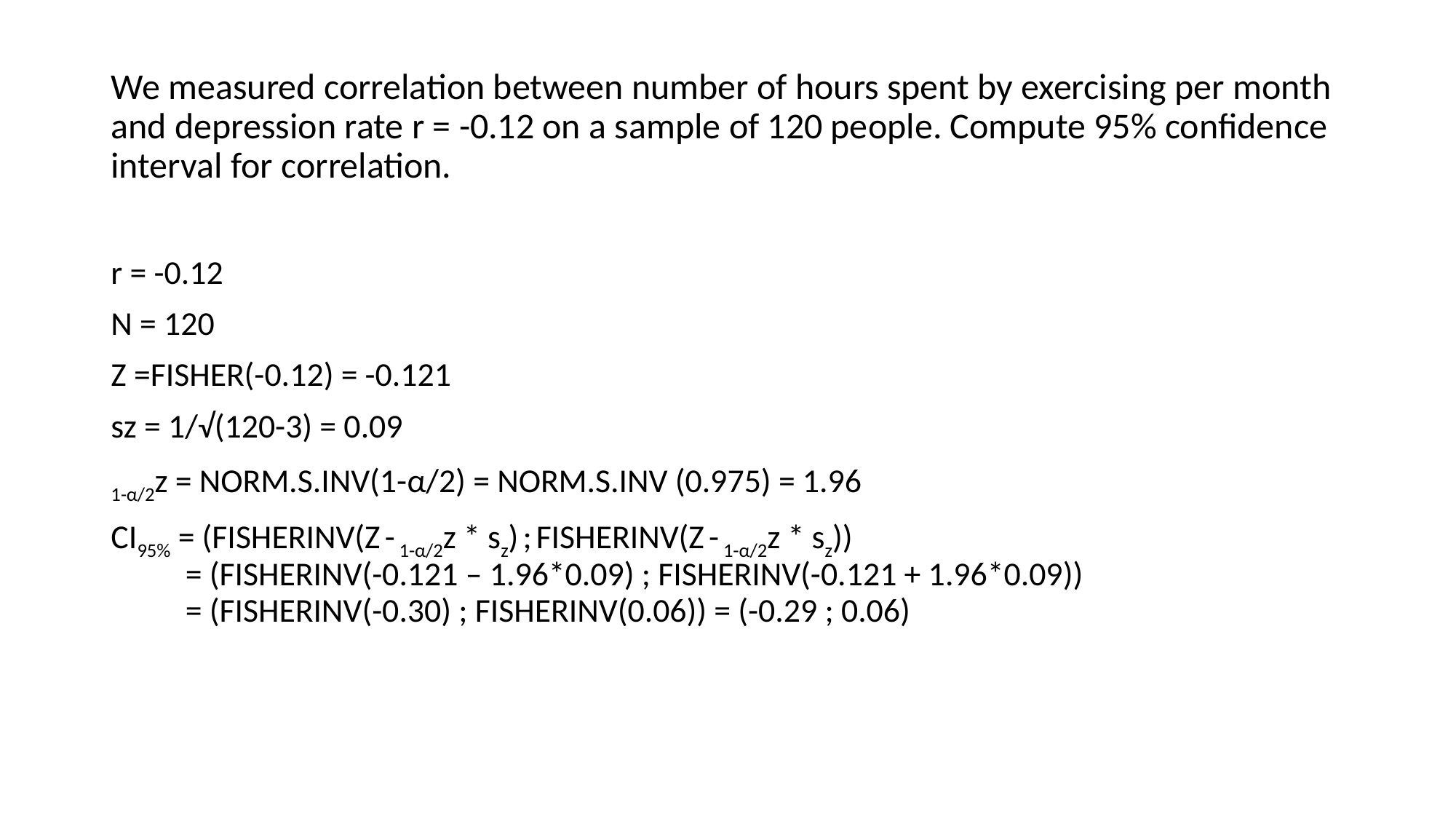

We measured correlation between number of hours spent by exercising per month and depression rate r = -0.12 on a sample of 120 people. Compute 95% confidence interval for correlation.

r = -0.12
N = 120
Z =FISHER(-0.12) = -0.121
sz = 1/√(120-3) = 0.09
1-α/2z = NORM.S.INV(1-α/2) = NORM.S.INV (0.975) = 1.96
CI95% = (FISHERINV(Z - 1-α/2z * sz) ; FISHERINV(Z - 1-α/2z * sz))
          = (FISHERINV(-0.121 – 1.96*0.09) ; FISHERINV(-0.121 + 1.96*0.09))
          = (FISHERINV(-0.30) ; FISHERINV(0.06)) = (-0.29 ; 0.06)